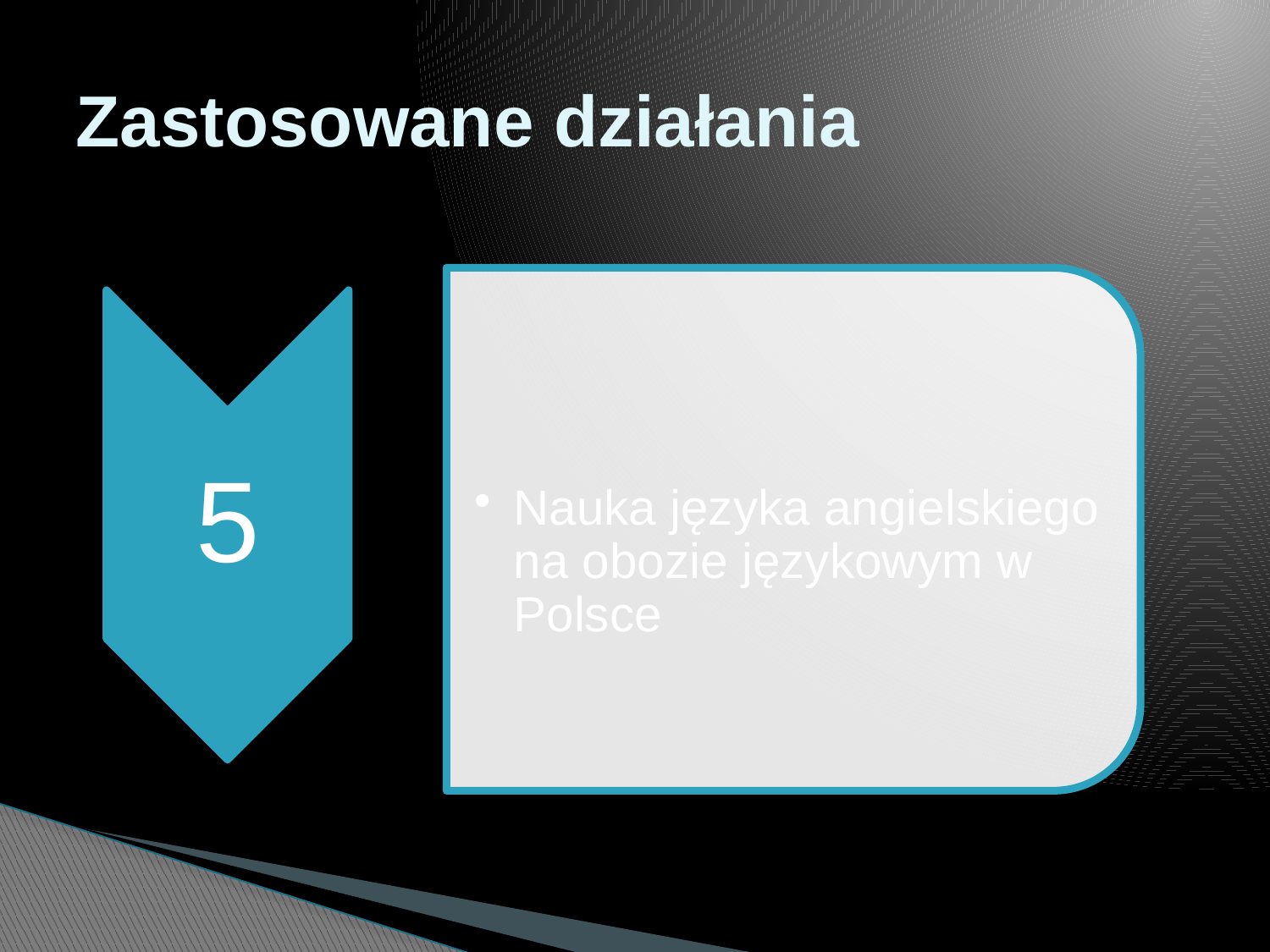

# Zastosowane działania
5

Nauka języka angielskiego na obozie językowym w Polsce